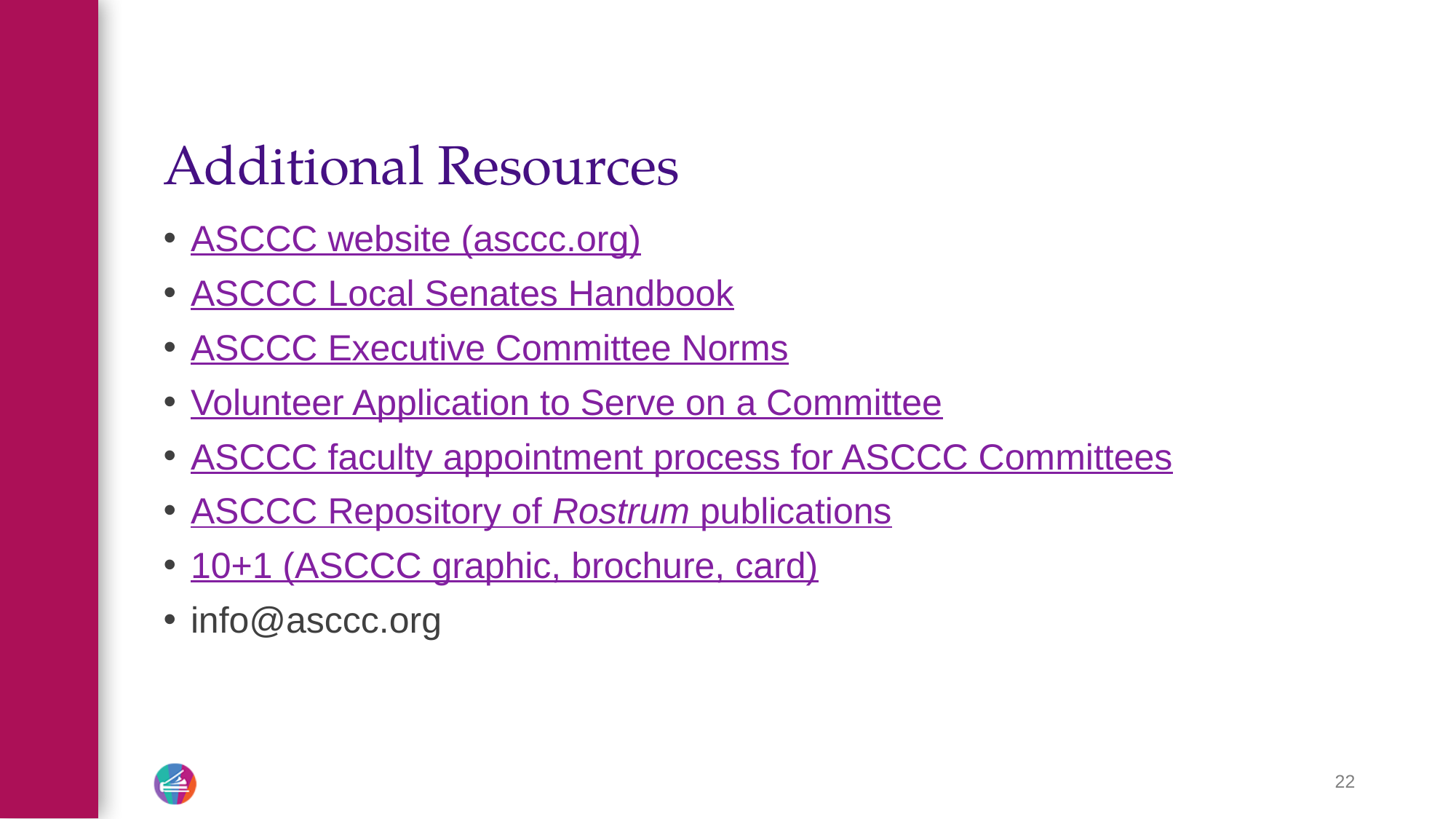

# Additional Resources
ASCCC website (asccc.org)
ASCCC Local Senates Handbook
ASCCC Executive Committee Norms
Volunteer Application to Serve on a Committee
ASCCC faculty appointment process for ASCCC Committees
ASCCC Repository of Rostrum publications
10+1 (ASCCC graphic, brochure, card)
info@asccc.org
22